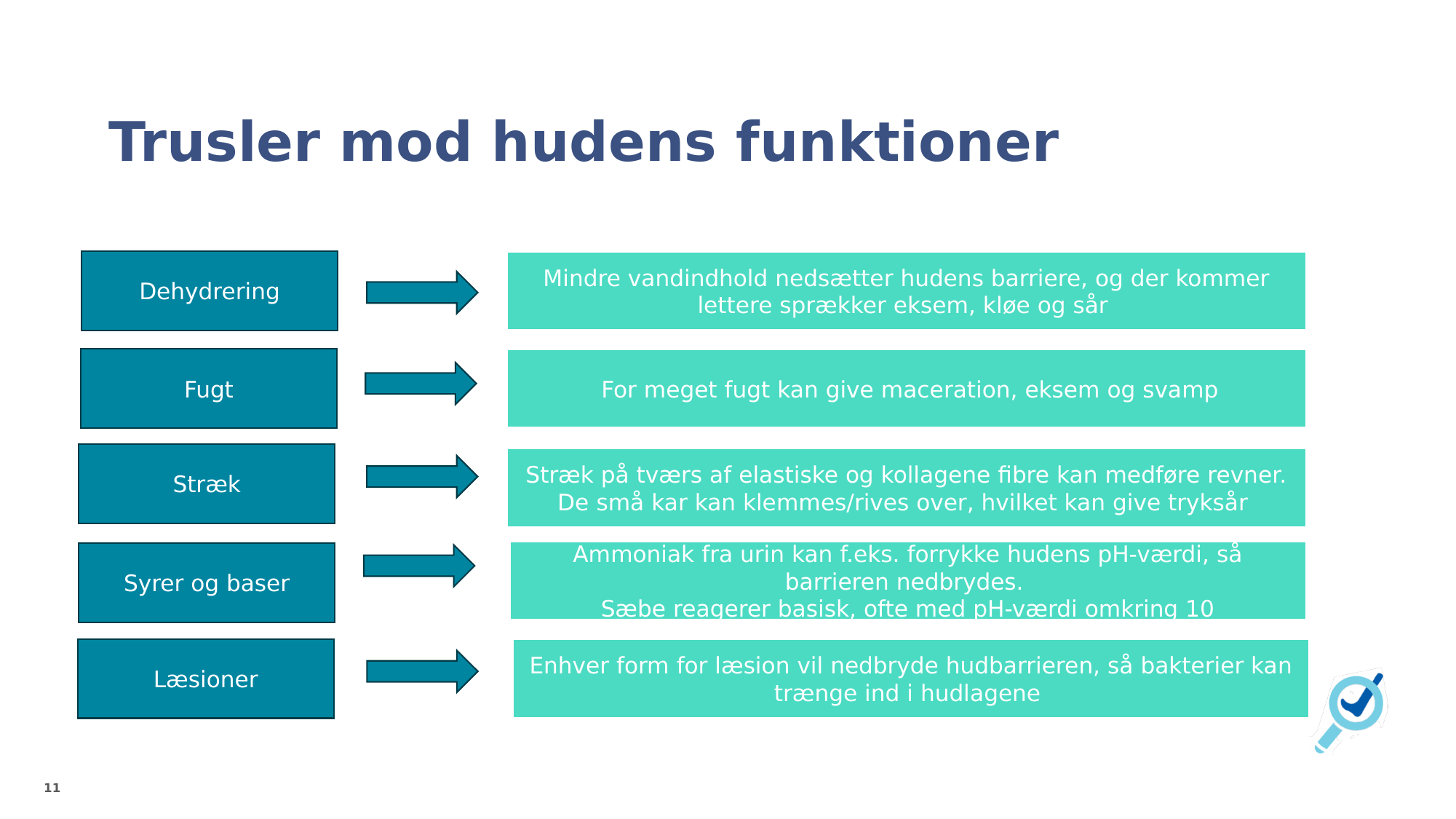

# Trusler mod hudens funktioner
Mindre vandindhold nedsætter hudens barriere, og der kommer lettere sprækker eksem, kløe og sår
Dehydrering

Fugt
 For meget fugt kan give maceration, eksem og svamp

Stræk
Stræk på tværs af elastiske og kollagene fibre kan medføre revner. De små kar kan klemmes/rives over, hvilket kan give tryksår

Ammoniak fra urin kan f.eks. forrykke hudens pH-værdi, så barrieren nedbrydes.
Sæbe reagerer basisk, ofte med pH-værdi omkring 10
Syrer og baser

Enhver form for læsion vil nedbryde hudbarrieren, så bakterier kan trænge ind i hudlagene
Læsioner

11